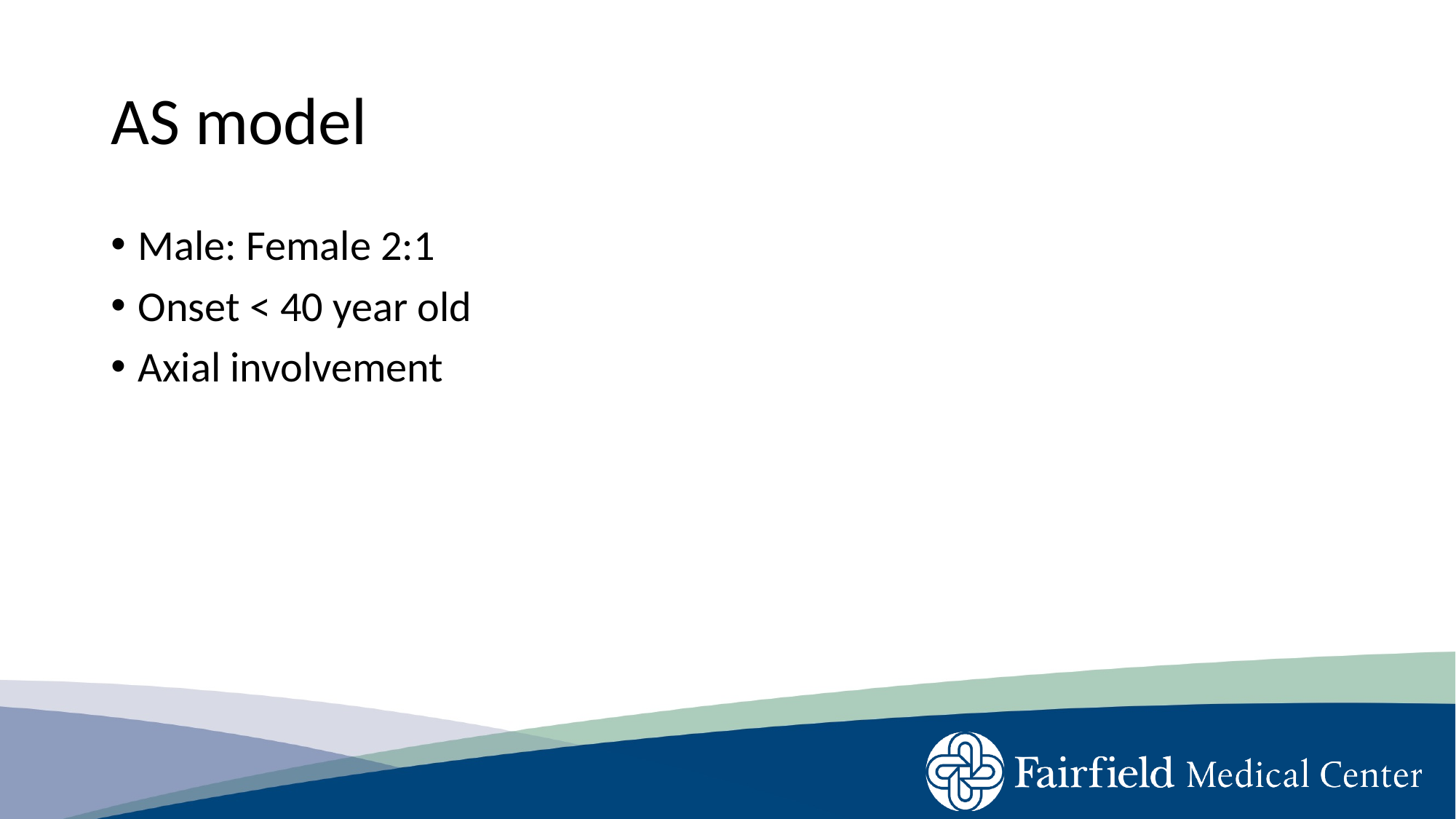

# AS model
Male: Female 2:1
Onset < 40 year old
Axial involvement